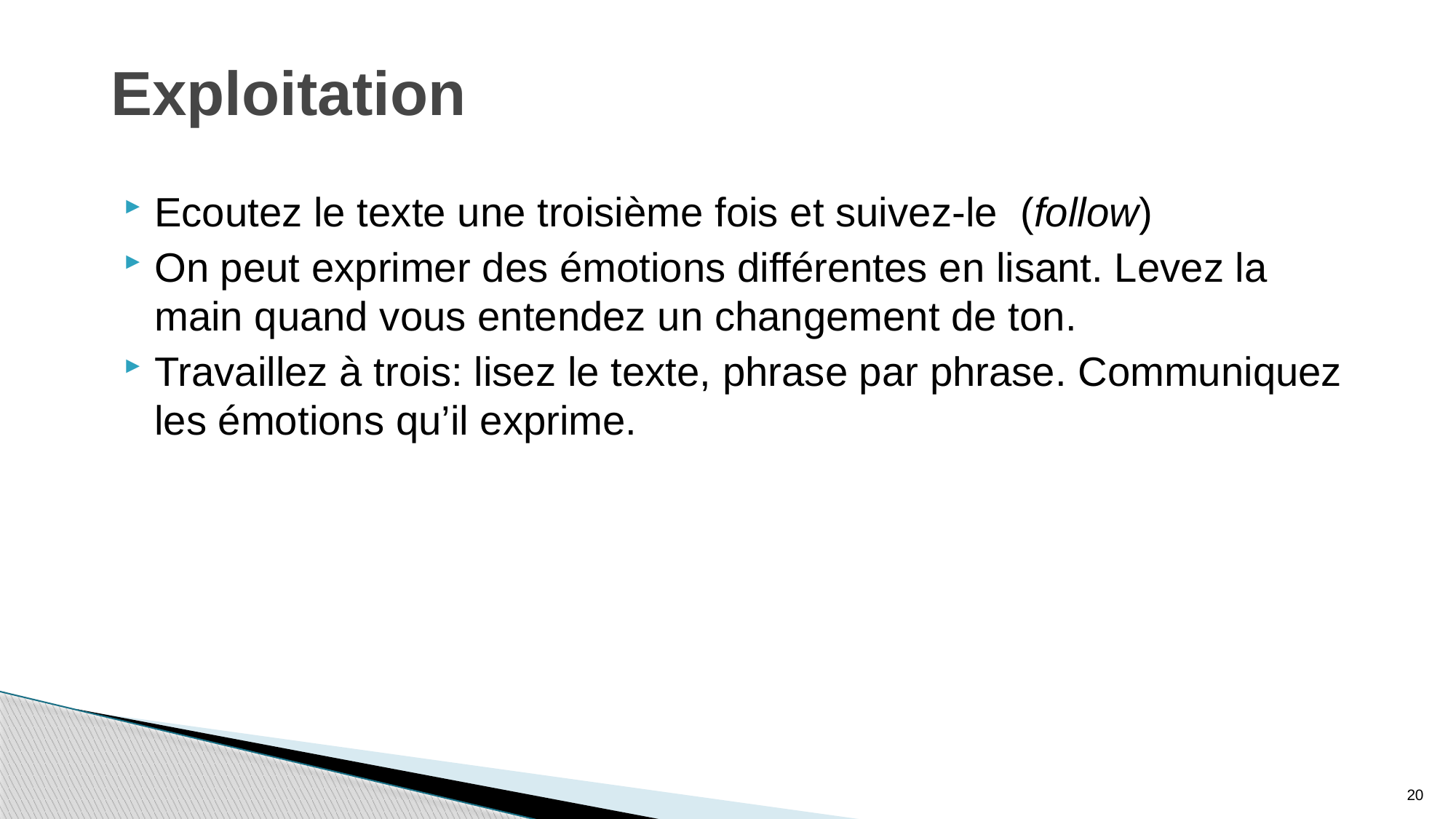

# Exploitation
Ecoutez le texte une troisième fois et suivez-le  (follow)
On peut exprimer des émotions différentes en lisant. Levez la main quand vous entendez un changement de ton.
Travaillez à trois: lisez le texte, phrase par phrase. Communiquez les émotions qu’il exprime.
20